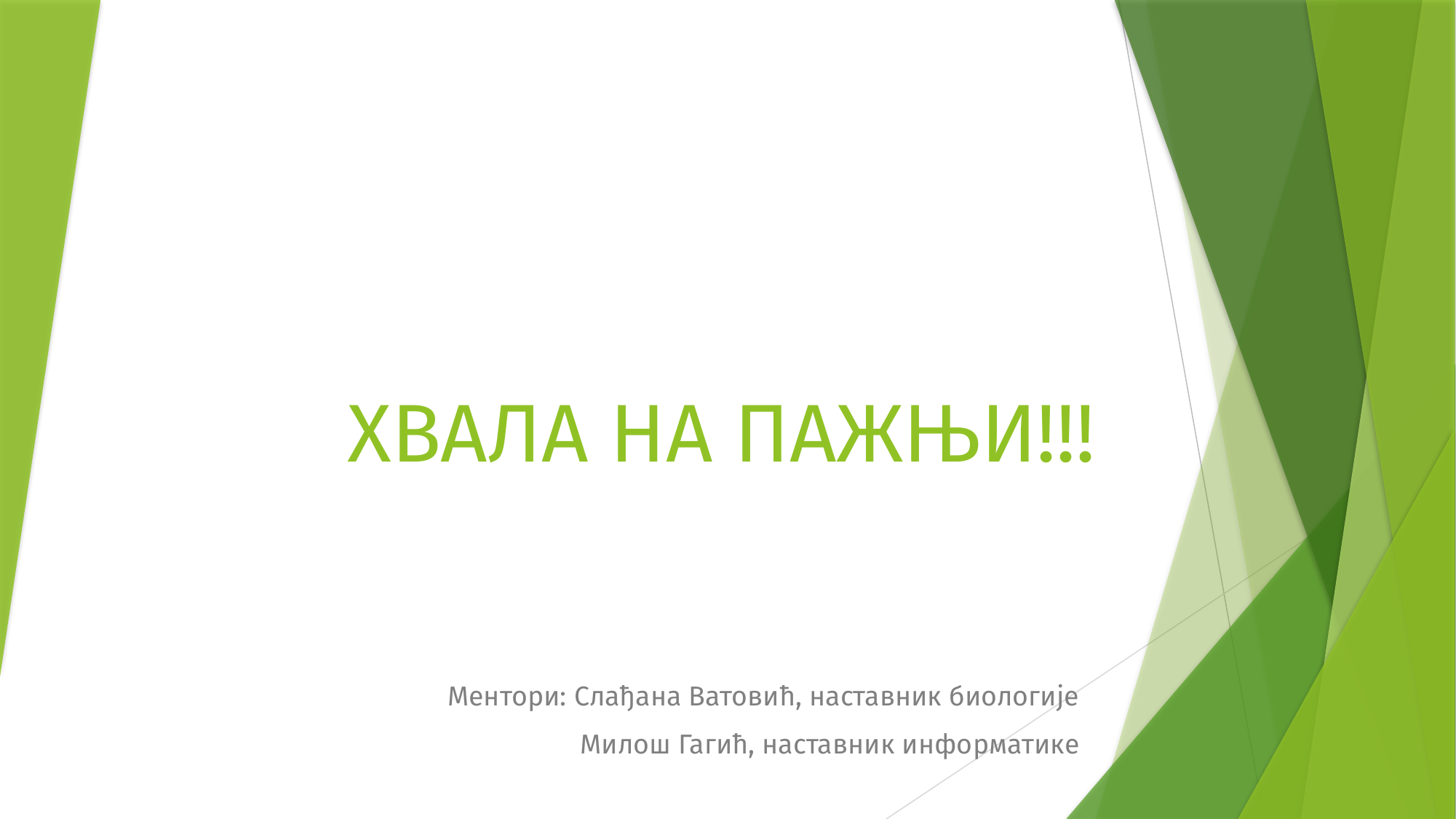

# ХВАЛА НА ПАЖЊИ!!!
Ментори: Слађана Ватовић, наставник биологије
Милош Гагић, наставник информатике